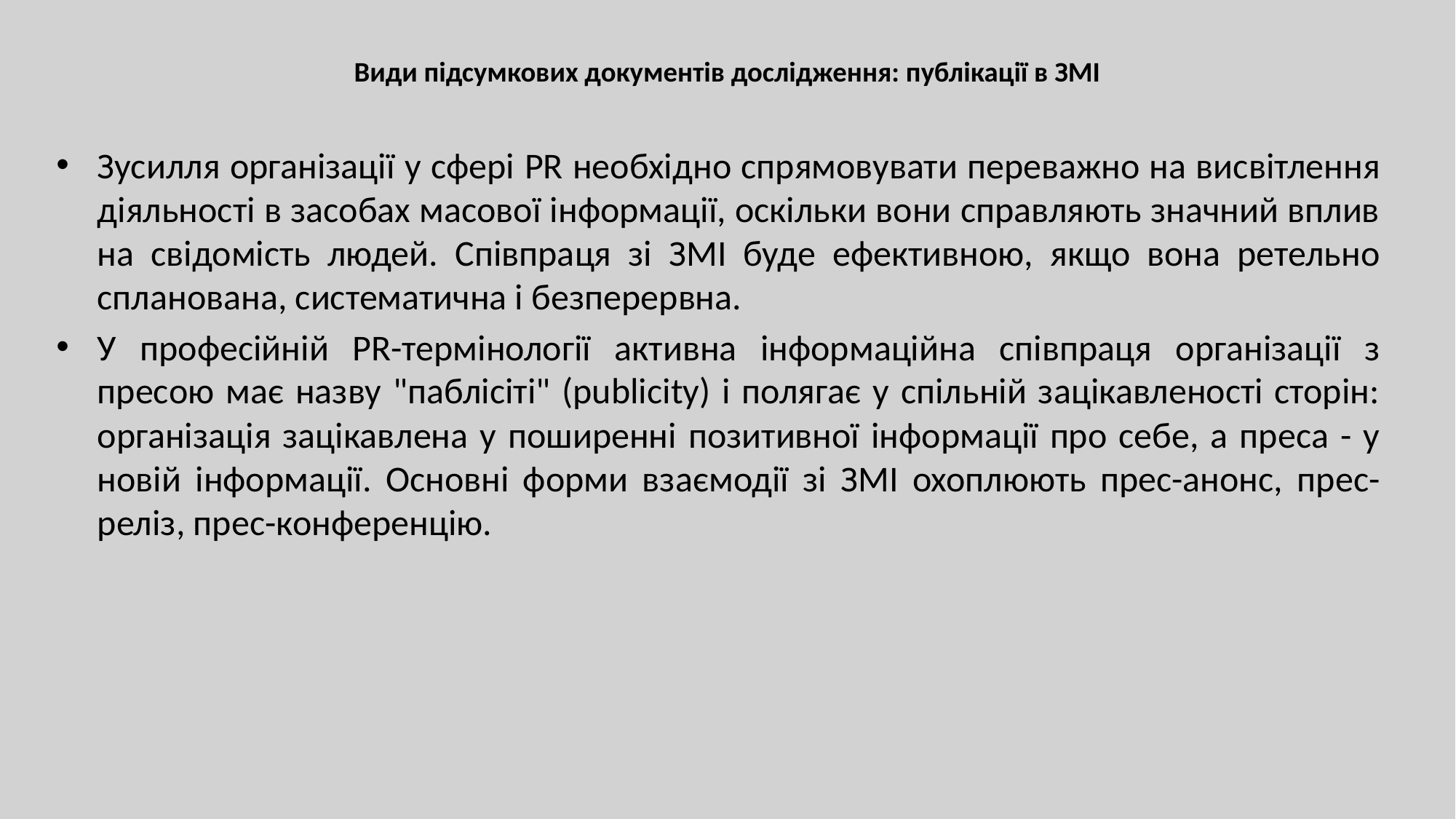

# Види підсумкових документів дослідження: публікації в ЗМІ
Зусилля організації у сфері PR необхідно спрямовувати переважно на висвітлення діяльності в засобах масової інформації, оскільки вони справляють значний вплив на свідомість людей. Співпраця зі ЗМІ буде ефективною, якщо вона ретельно спланована, систематична і безперервна.
У професійній PR-термінології активна інформаційна співпраця організації з пресою має назву "паблісіті" (publicity) і полягає у спільній зацікавленості сторін: організація зацікавлена у поширенні позитивної інформації про себе, а преса - у новій інформації. Основні форми взаємодії зі ЗМІ охоплюють прес-анонс, прес-реліз, прес-конференцію.